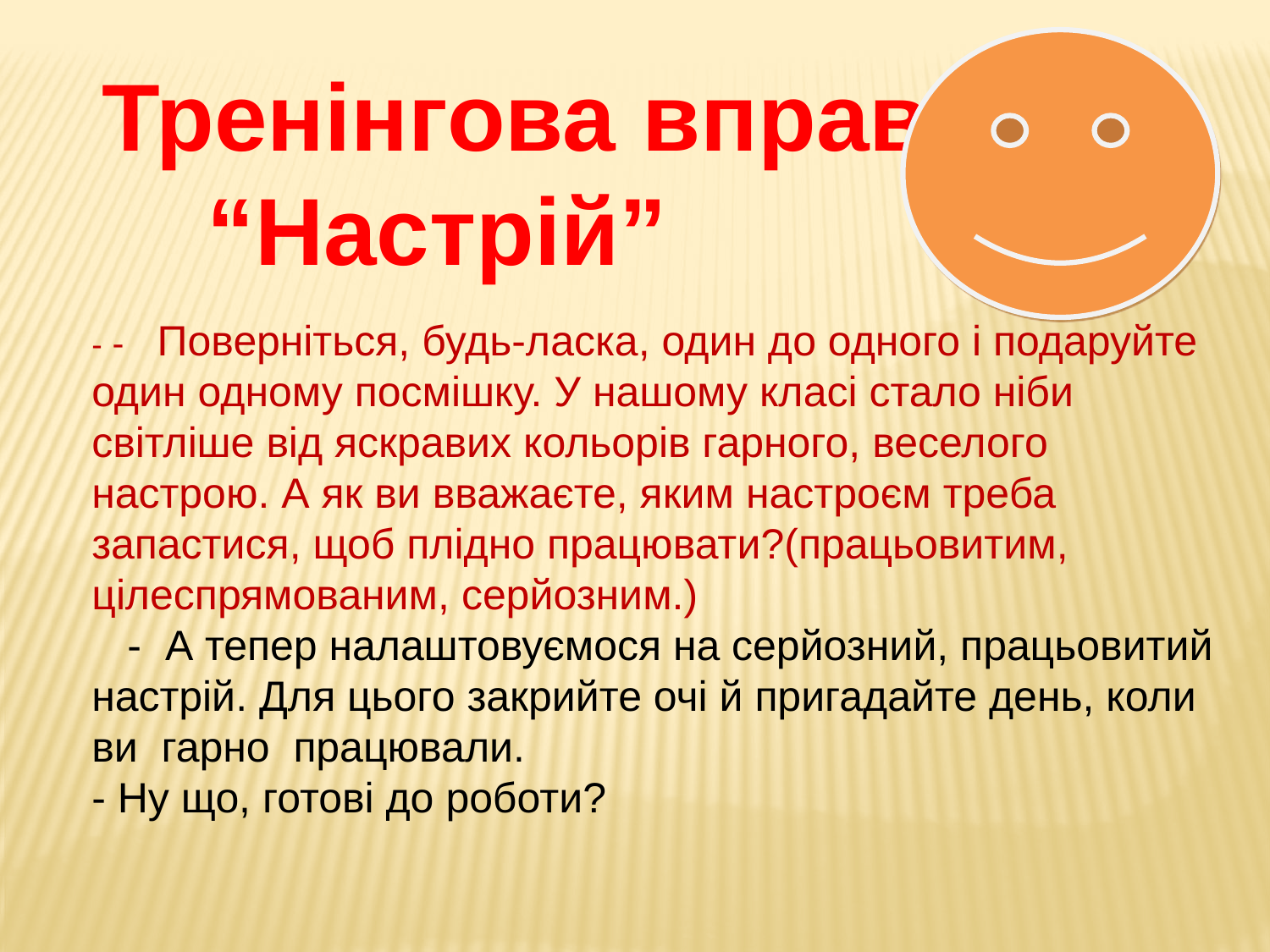

Тренінгова вправа        “Настрій”

- -   Поверніться, будь-ласка, один до одного і подаруйте один одному посмішку. У нашому класі стало ніби світліше від яскравих кольорів гарного, веселого настрою. А як ви вважаєте, яким настроєм треба запастися, щоб плідно працювати?(працьовитим, цілеспрямованим, серйозним.)
   -  А тепер налаштовуємося на серйозний, працьовитий настрій. Для цього закрийте очі й пригадайте день, коли  ви  гарно  працювали.
- Ну що, готові до роботи?